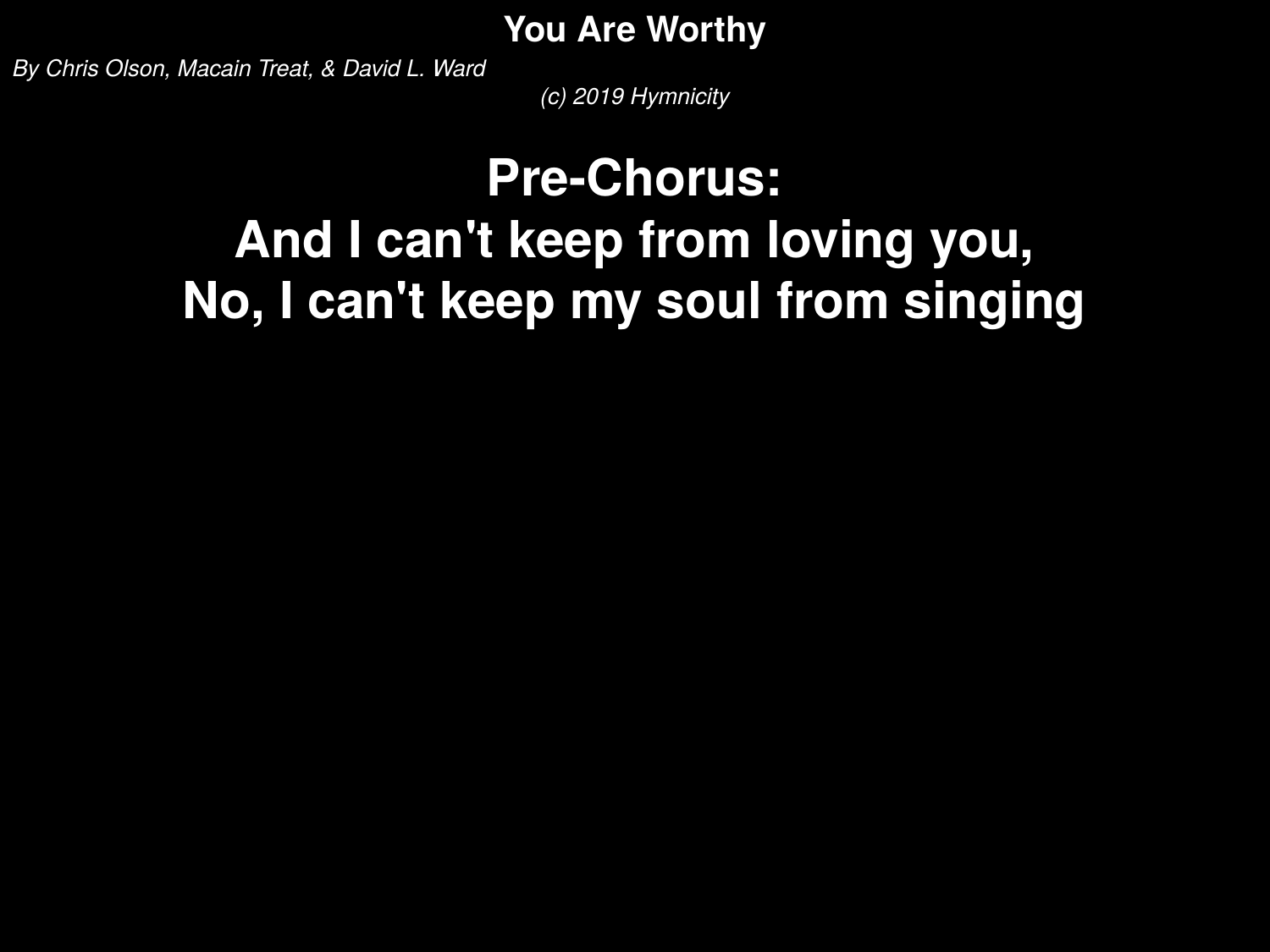

You Are Worthy
By Chris Olson, Macain Treat, & David L. Ward
(c) 2019 Hymnicity
Pre-Chorus:
And I can't keep from loving you,
No, I can't keep my soul from singing